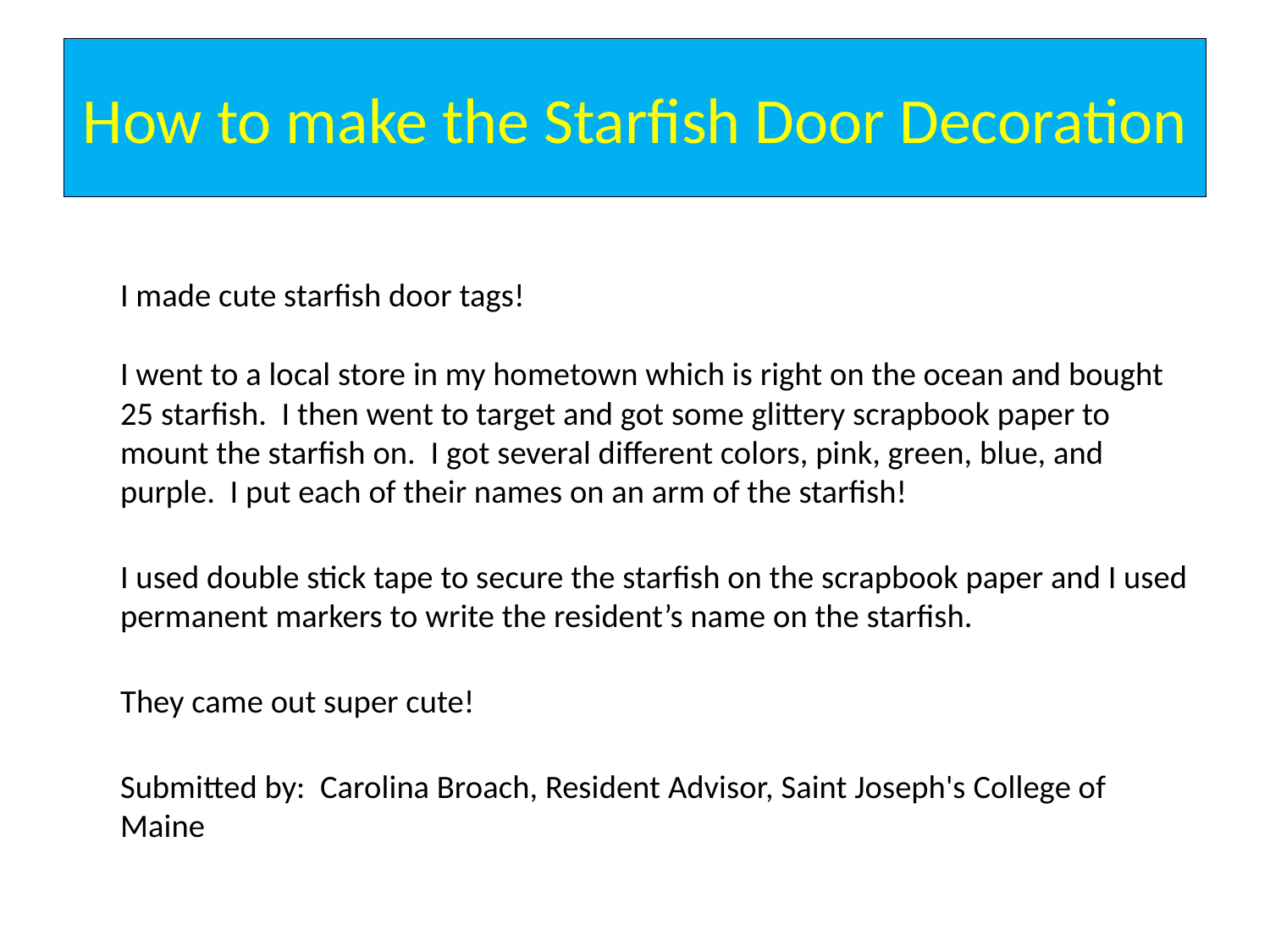

# How to make the Starfish Door Decoration

	I made cute starfish door tags!
I went to a local store in my hometown which is right on the ocean and bought 25 starfish.  I then went to target and got some glittery scrapbook paper to mount the starfish on.  I got several different colors, pink, green, blue, and purple.  I put each of their names on an arm of the starfish!
	I used double stick tape to secure the starfish on the scrapbook paper and I used permanent markers to write the resident’s name on the starfish.
They came out super cute!
	Submitted by:  Carolina Broach, Resident Advisor, Saint Joseph's College of Maine